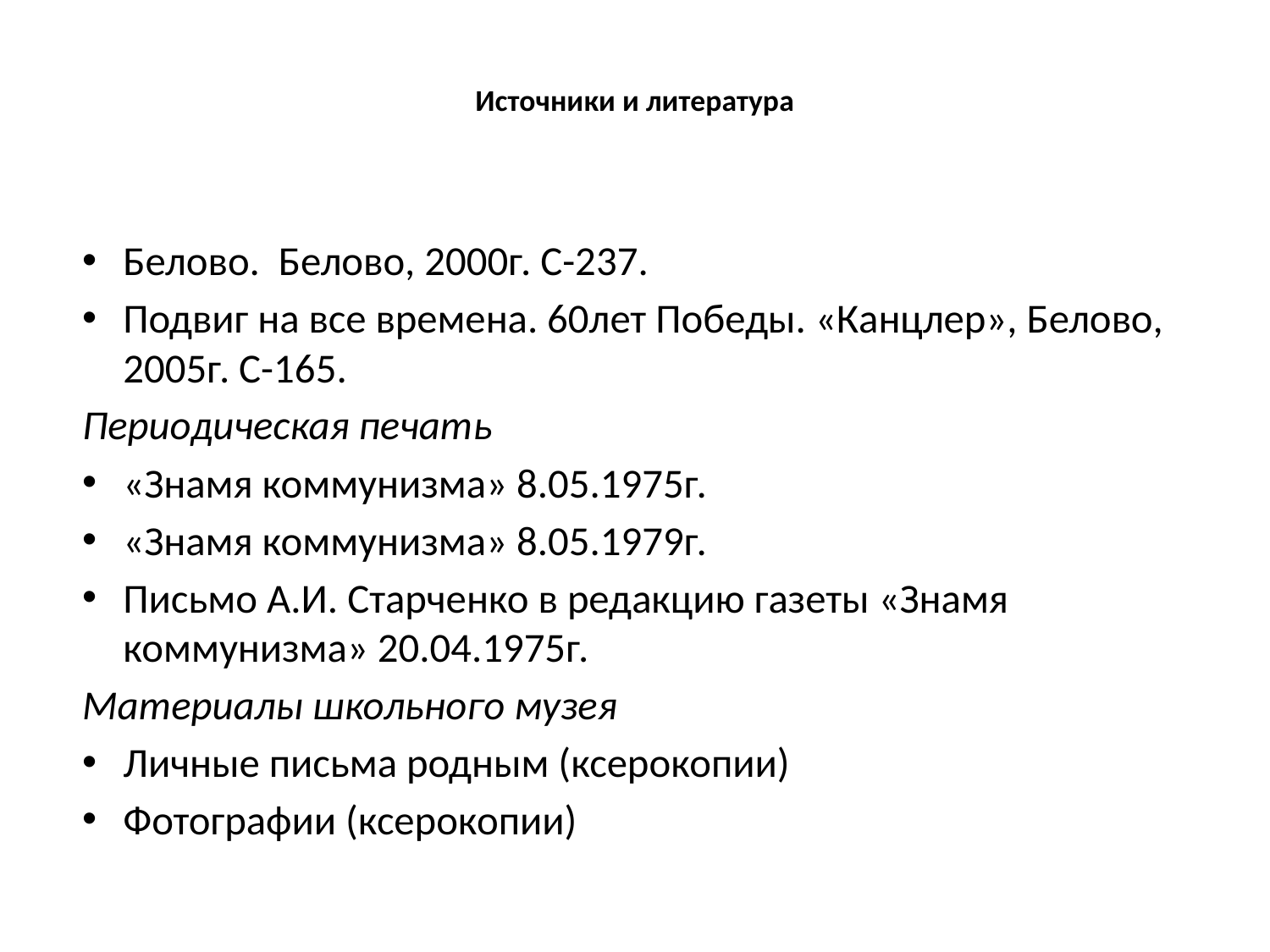

# Источники и литература
Белово.  Белово, 2000г. С-237.
Подвиг на все времена. 60лет Победы. «Канцлер», Белово, 2005г. С-165.
Периодическая печать
«Знамя коммунизма» 8.05.1975г.
«Знамя коммунизма» 8.05.1979г.
Письмо А.И. Старченко в редакцию газеты «Знамя коммунизма» 20.04.1975г.
Материалы школьного музея
Личные письма родным (ксерокопии)
Фотографии (ксерокопии)